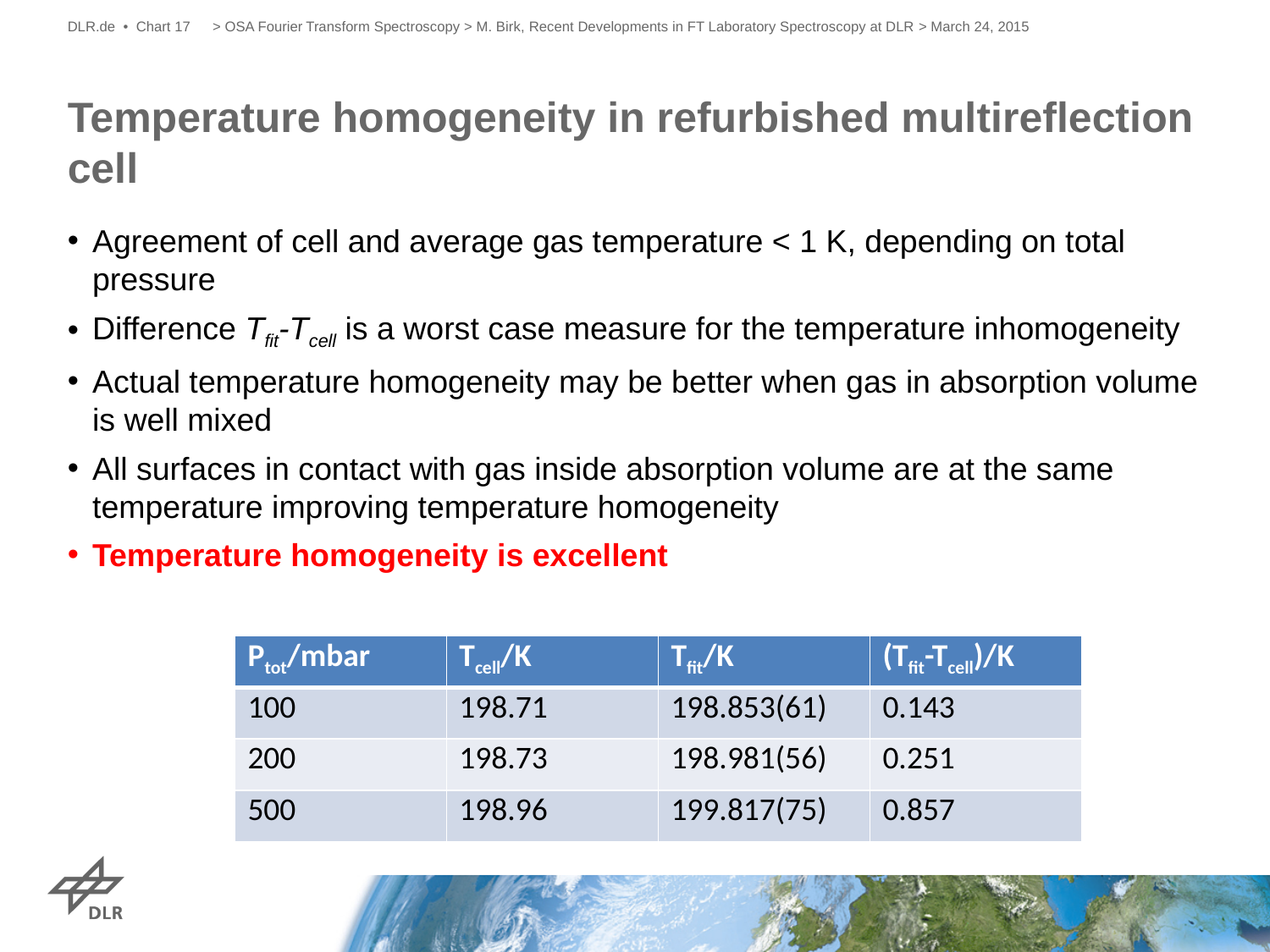

DLR.de  •  Chart 17
> OSA Fourier Transform Spectroscopy > M. Birk, Recent Developments in FT Laboratory Spectroscopy at DLR > March 24, 2015
# Temperature homogeneity in refurbished multireflection cell
Agreement of cell and average gas temperature < 1 K, depending on total pressure
Difference Tfit-Tcell is a worst case measure for the temperature inhomogeneity
Actual temperature homogeneity may be better when gas in absorption volume is well mixed
All surfaces in contact with gas inside absorption volume are at the same temperature improving temperature homogeneity
Temperature homogeneity is excellent
| Ptot/mbar | Tcell/K | Tfit/K | (Tfit-Tcell)/K |
| --- | --- | --- | --- |
| 100 | 198.71 | 198.853(61) | 0.143 |
| 200 | 198.73 | 198.981(56) | 0.251 |
| 500 | 198.96 | 199.817(75) | 0.857 |